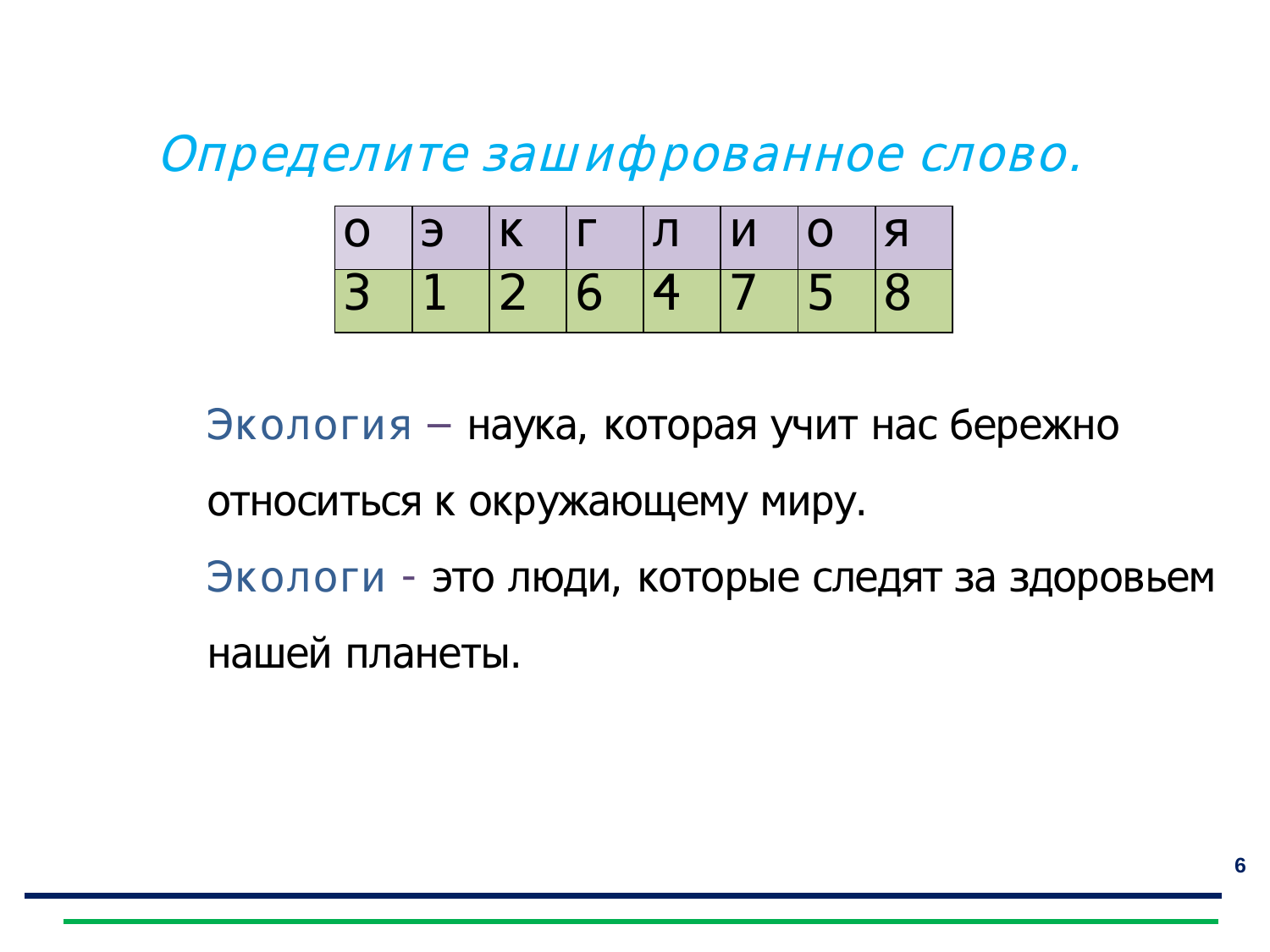

Отгадайте загадки
Определите зашифрованное слово.
| о | э | к | г | л | и | о | я |
| --- | --- | --- | --- | --- | --- | --- | --- |
| 3 | 1 | 2 | 6 | 4 | 7 | 5 | 8 |
Экология – наука, которая учит нас бережно относиться к окружающему миру.
Экологи - это люди, которые следят за здоровьем нашей планеты.
6